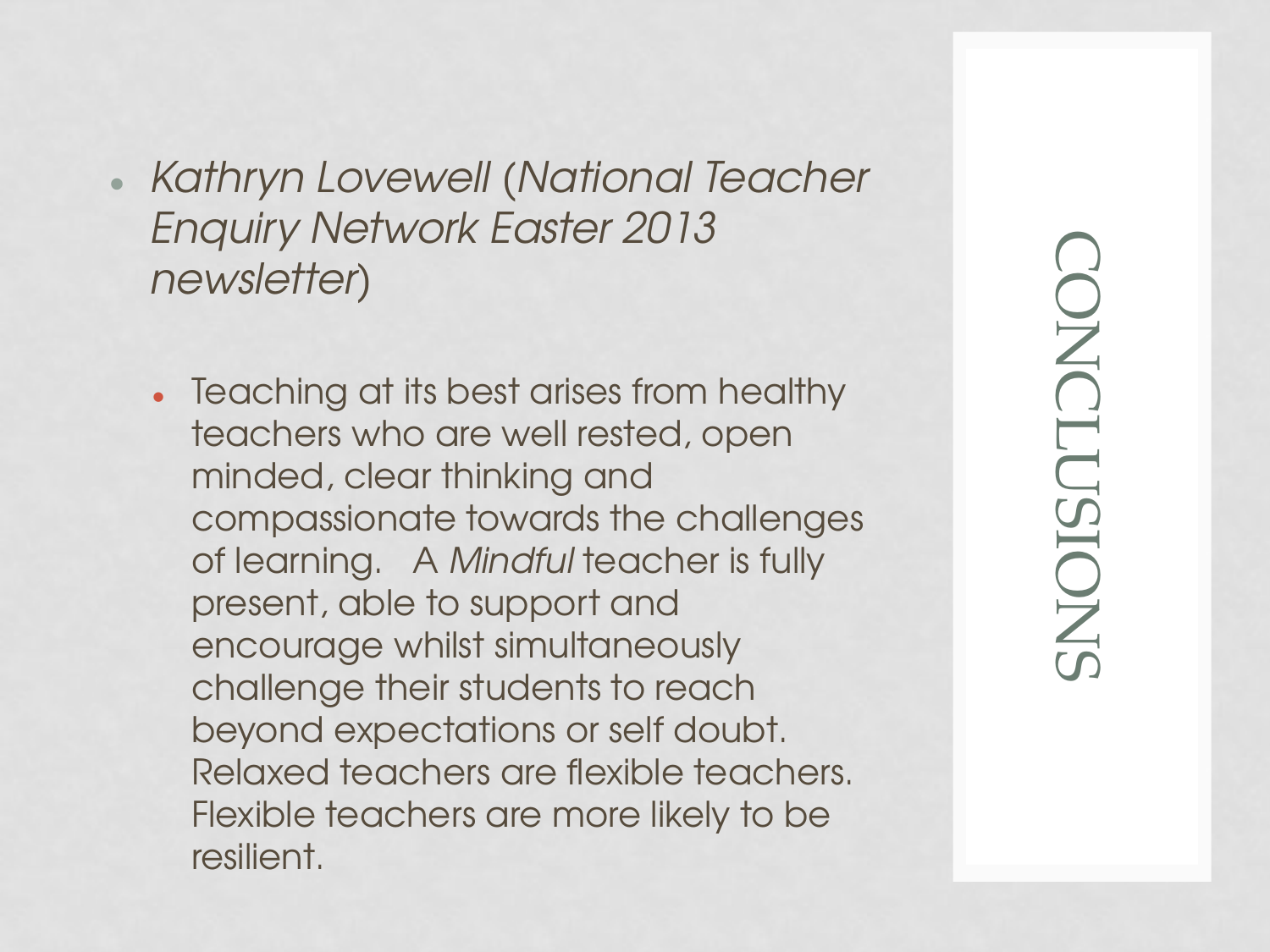

Kathryn Lovewell (National Teacher Enquiry Network Easter 2013 newsletter)

Teaching at its best arises from healthy teachers who are well rested, open minded, clear thinking and compassionate towards the challenges of learning.   A Mindful teacher is fully present, able to support and encourage whilst simultaneously challenge their students to reach beyond expectations or self doubt.  Relaxed teachers are flexible teachers.  Flexible teachers are more likely to be resilient.
# conclusions